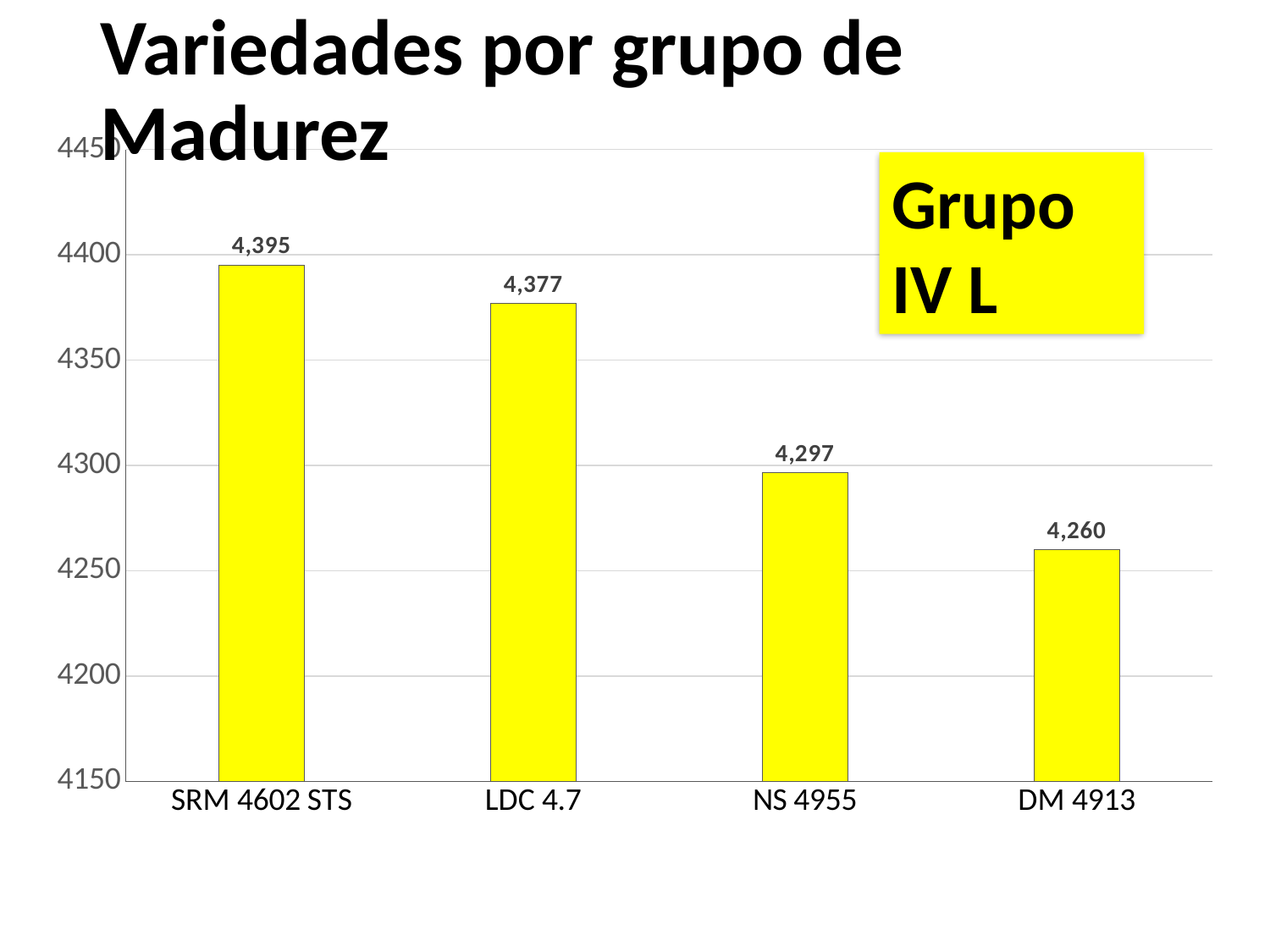

Variedades por grupo de Madurez

### Chart

| Category |  |
|---|---|
| SRM 4602 STS | 4394.911350847058 |
| LDC 4.7 | 4376.830891851502 |
| NS 4955 | 4296.550160895315 |
| DM 4913 | 4259.894814503751 |
Grupo IV L